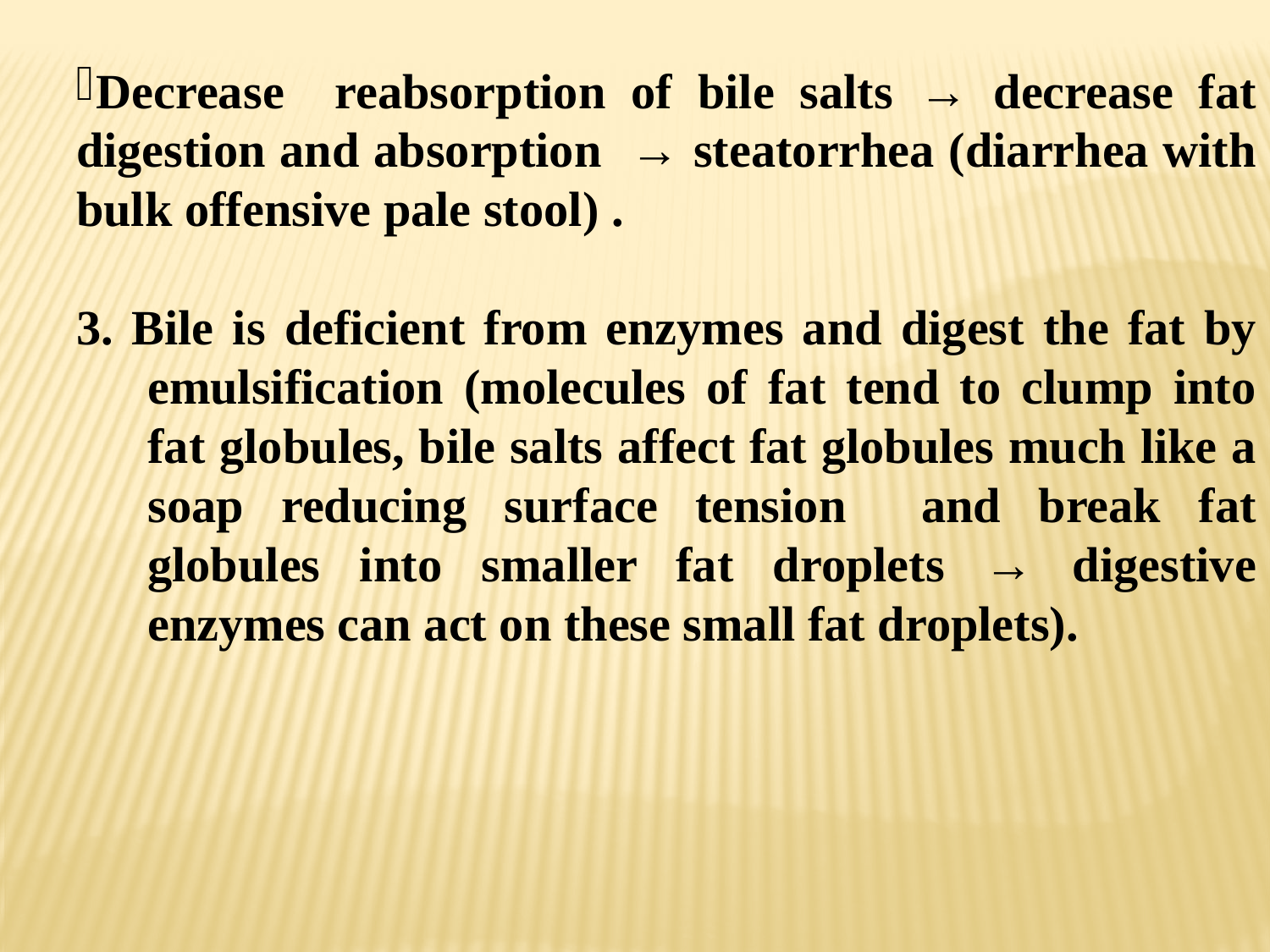

Decrease  reabsorption of bile salts → decrease fat digestion and absorption  → steatorrhea (diarrhea with bulk offensive pale stool) .

3. Bile is deficient from enzymes and digest the fat by emulsification (molecules of fat tend to clump into fat globules, bile salts affect fat globules much like a soap reducing surface tension  and break fat globules into smaller fat droplets → digestive enzymes can act on these small fat droplets).